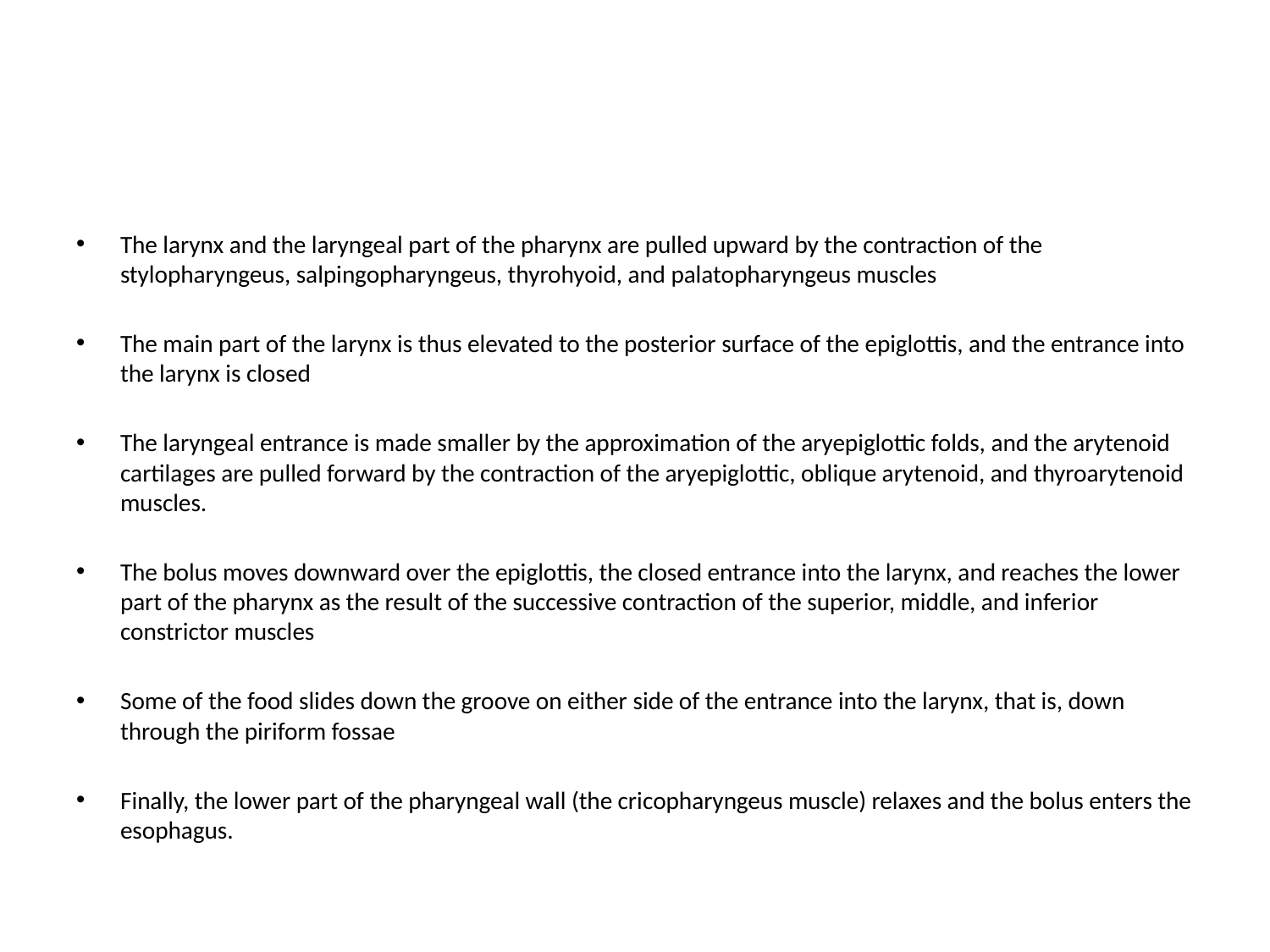

#
The larynx and the laryngeal part of the pharynx are pulled upward by the contraction of the stylopharyngeus, salpingopharyngeus, thyrohyoid, and palatopharyngeus muscles

The main part of the larynx is thus elevated to the posterior surface of the epiglottis, and the entrance into the larynx is closed

The laryngeal entrance is made smaller by the approximation of the aryepiglottic folds, and the arytenoid cartilages are pulled forward by the contraction of the aryepiglottic, oblique arytenoid, and thyroarytenoid muscles.

The bolus moves downward over the epiglottis, the closed entrance into the larynx, and reaches the lower part of the pharynx as the result of the successive contraction of the superior, middle, and inferior constrictor muscles

Some of the food slides down the groove on either side of the entrance into the larynx, that is, down through the piriform fossae

Finally, the lower part of the pharyngeal wall (the cricopharyngeus muscle) relaxes and the bolus enters the esophagus.